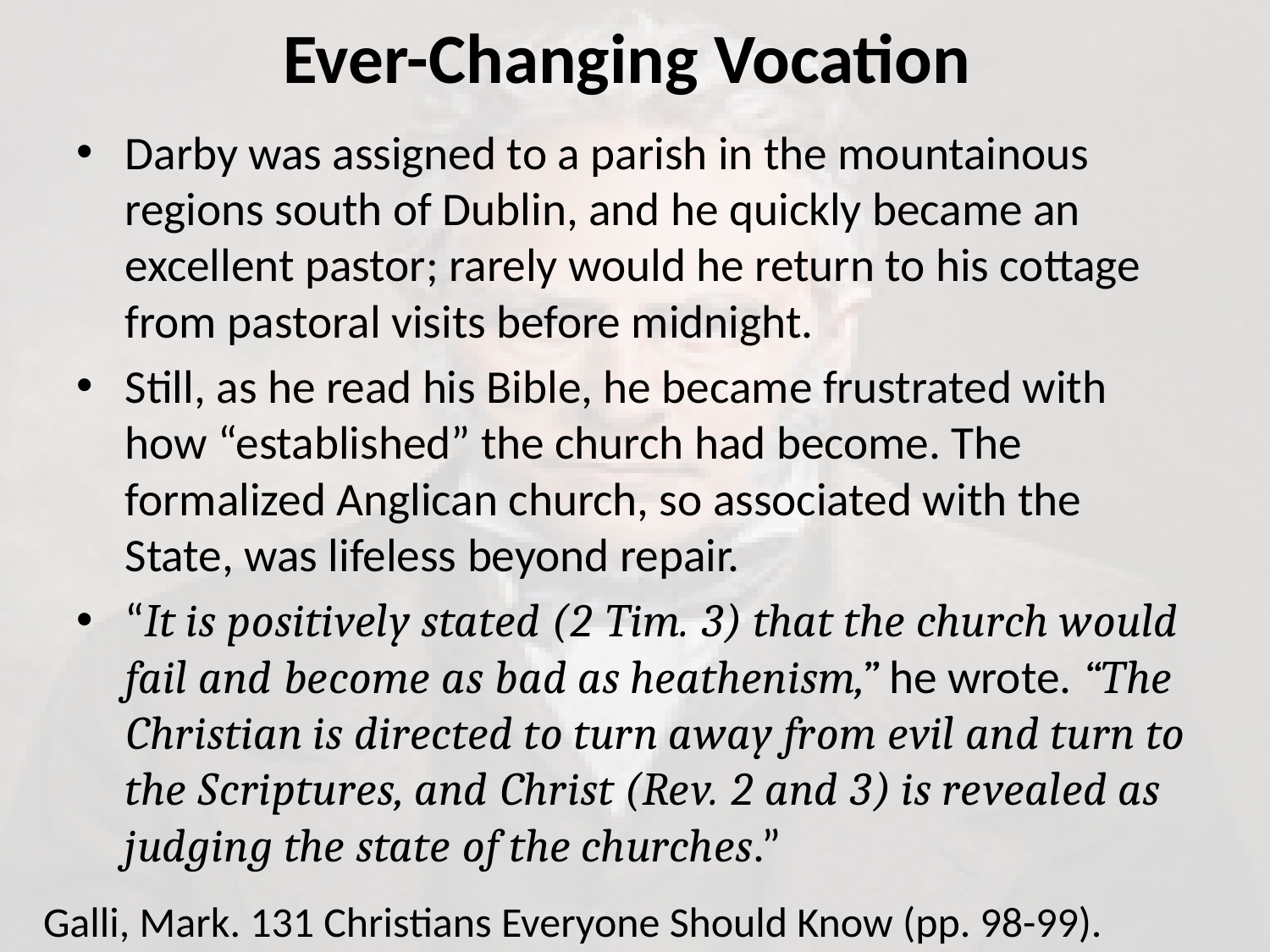

# Ever-Changing Vocation
Darby was assigned to a parish in the mountainous regions south of Dublin, and he quickly became an excellent pastor; rarely would he return to his cottage from pastoral visits before midnight.
Still, as he read his Bible, he became frustrated with how “established” the church had become. The formalized Anglican church, so associated with the State, was lifeless beyond repair.
“It is positively stated (2 Tim. 3) that the church would fail and become as bad as heathenism,” he wrote. “The Christian is directed to turn away from evil and turn to the Scriptures, and Christ (Rev. 2 and 3) is revealed as judging the state of the churches.”
Galli, Mark. 131 Christians Everyone Should Know (pp. 98-99).